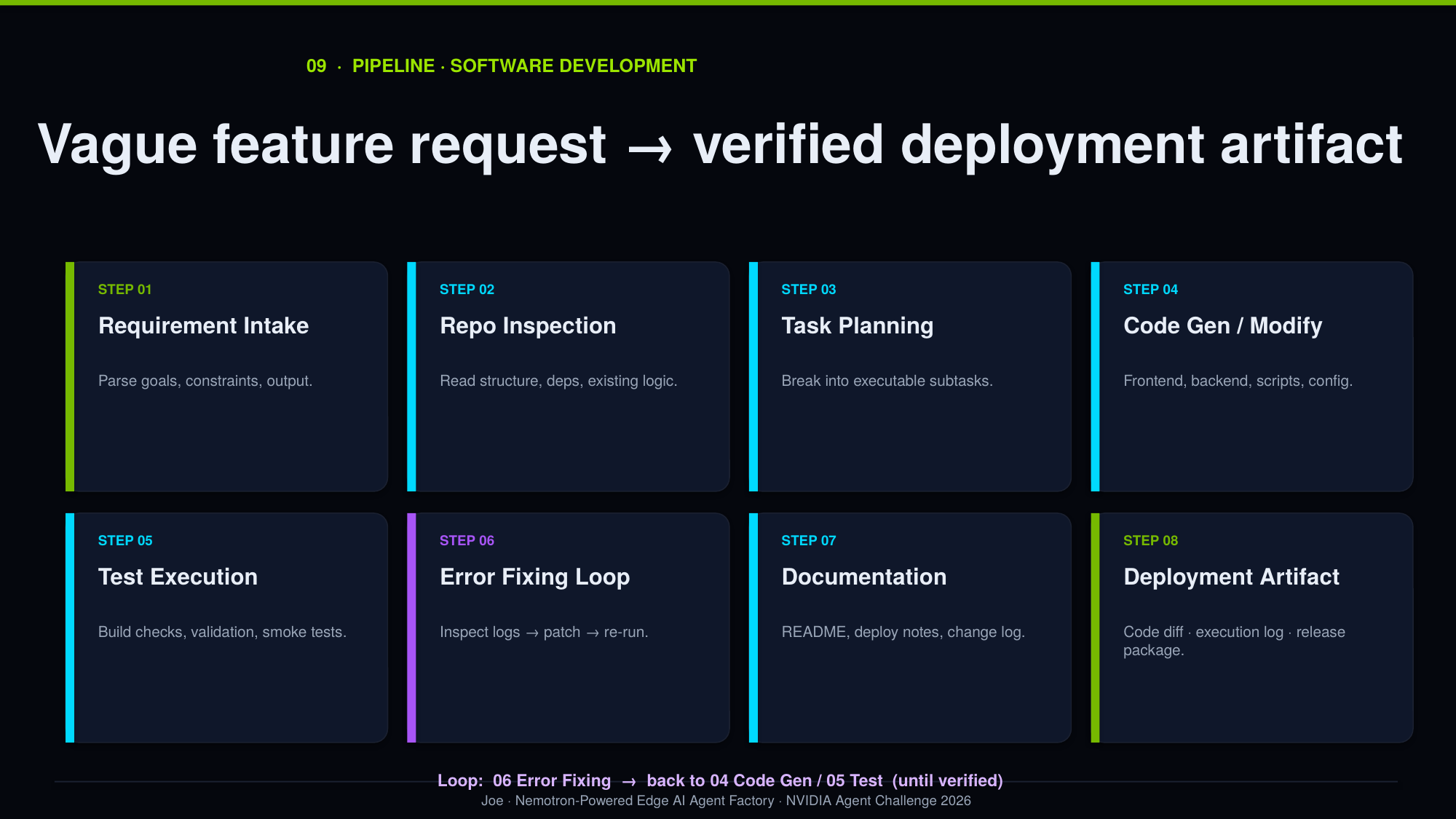

09  ·  PIPELINE · SOFTWARE DEVELOPMENT
Vague feature request → verified deployment artifact

STEP 01
STEP 02
STEP 03
STEP 04
Requirement Intake
Repo Inspection
Task Planning
Code Gen / Modify
Parse goals, constraints, output.
Read structure, deps, existing logic.
Break into executable subtasks.
Frontend, backend, scripts, config.

STEP 05
STEP 06
STEP 07
STEP 08
Test Execution
Error Fixing Loop
Documentation
Deployment Artifact
Build checks, validation, smoke tests.
Inspect logs → patch → re-run.
README, deploy notes, change log.
Code diff · execution log · release package.
Loop:  06 Error Fixing  →  back to 04 Code Gen / 05 Test  (until verified)

Joe · Nemotron-Powered Edge AI Agent Factory · NVIDIA Agent Challenge 2026